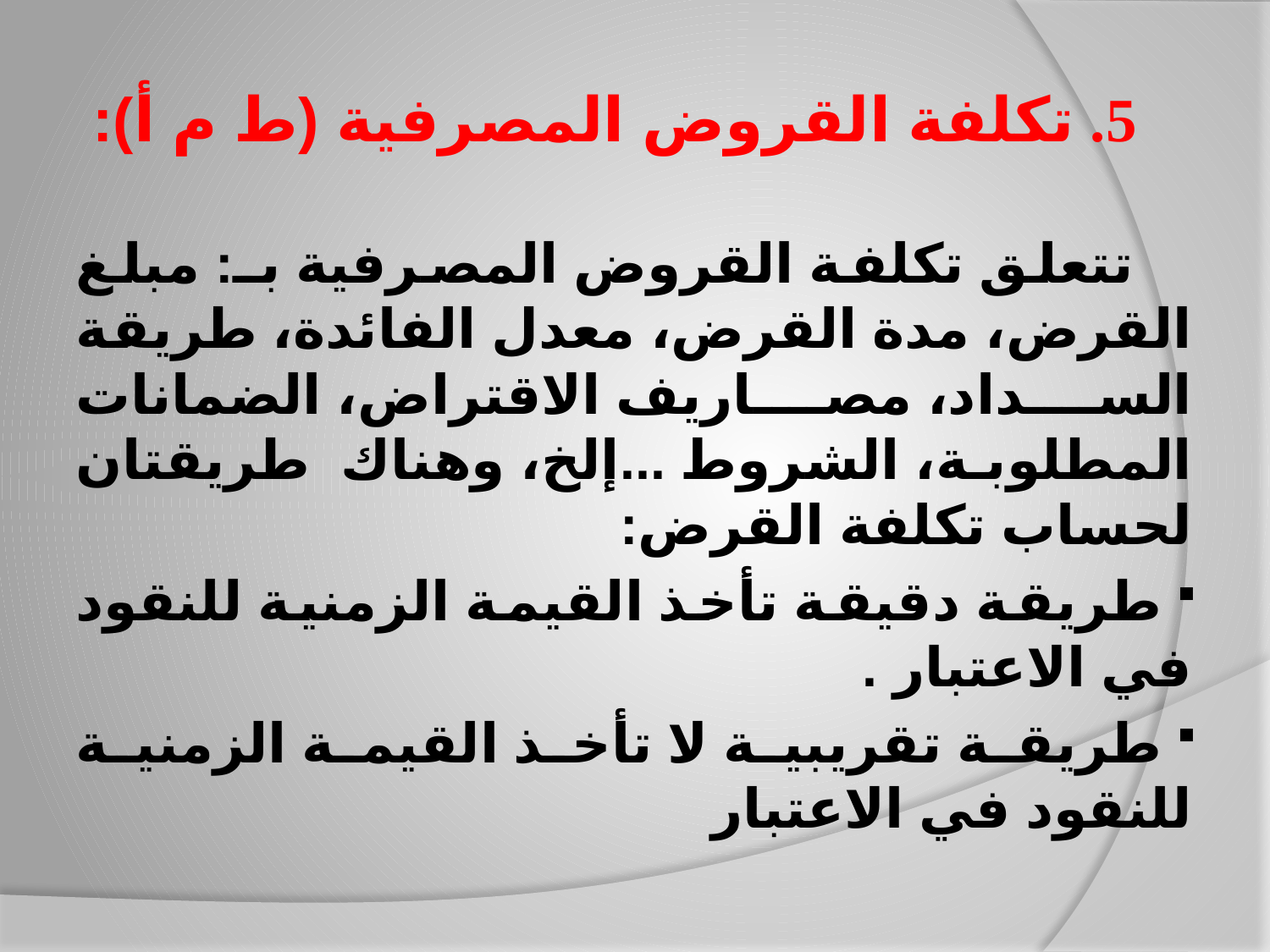

# 5. تكلفة القروض المصرفية (ط م أ):
    تتعلق تكلفة القروض المصرفية بـ: مبلغ القرض، مدة القرض، معدل الفائدة، طريقة السداد، مصاريف الاقتراض، الضمانات المطلوبة، الشروط ...إلخ، وهناك  طريقتان لحساب تكلفة القرض:
 طريقة دقيقة تأخذ القيمة الزمنية للنقود في الاعتبار .
 طريقة تقريبية لا تأخذ القيمة الزمنية للنقود في الاعتبار